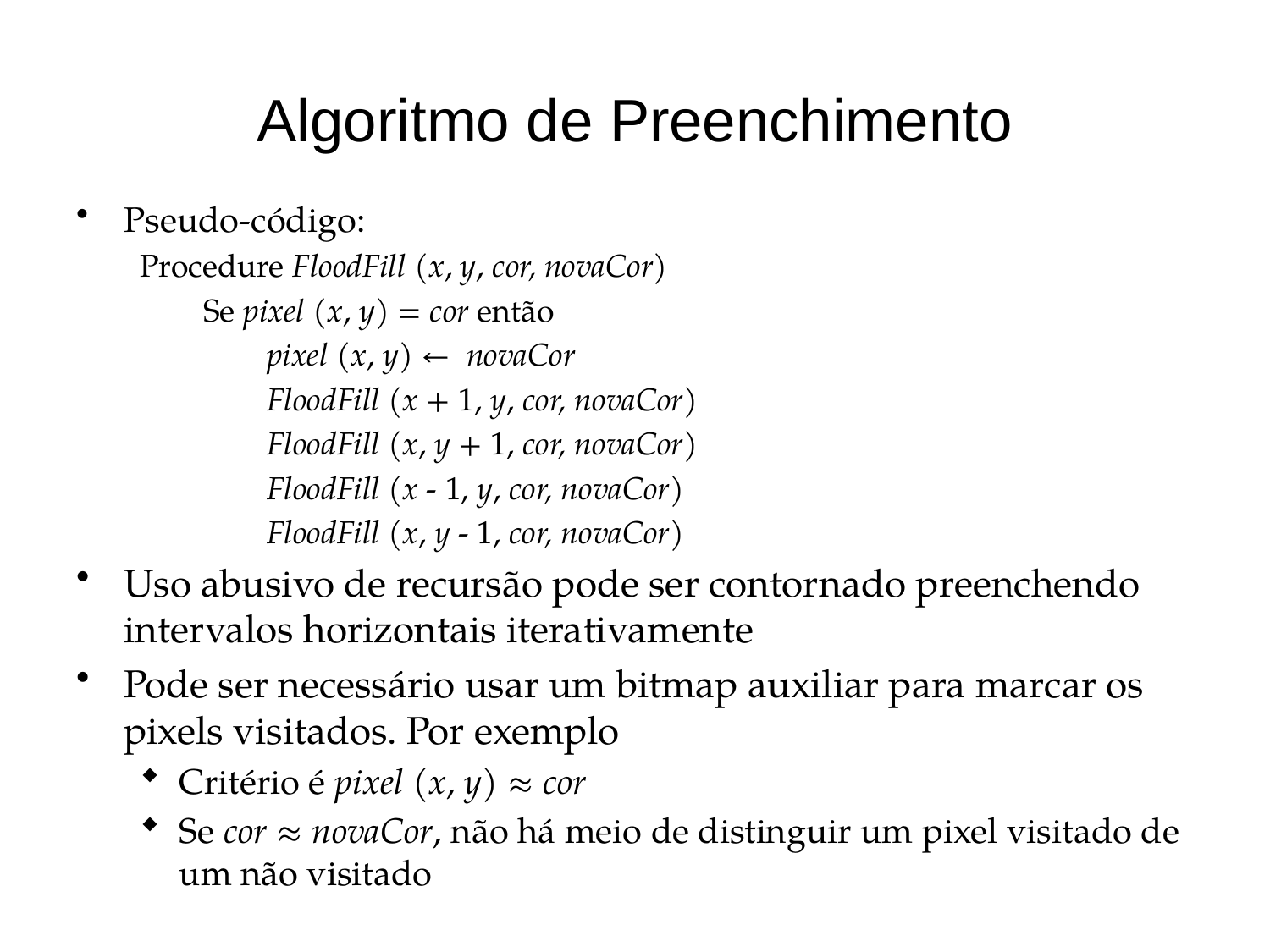

# Algoritmo de Preenchimento
Pseudo-código:
Procedure FloodFill (x, y, cor, novaCor)
Se pixel (x, y) = cor então
pixel (x, y) ←  novaCor
FloodFill (x + 1, y, cor, novaCor)
FloodFill (x, y + 1, cor, novaCor)
FloodFill (x - 1, y, cor, novaCor)
FloodFill (x, y - 1, cor, novaCor)
Uso abusivo de recursão pode ser contornado preenchendo intervalos horizontais iterativamente
Pode ser necessário usar um bitmap auxiliar para marcar os pixels visitados. Por exemplo
Critério é pixel (x, y) ≈ cor
Se cor ≈ novaCor, não há meio de distinguir um pixel visitado de um não visitado